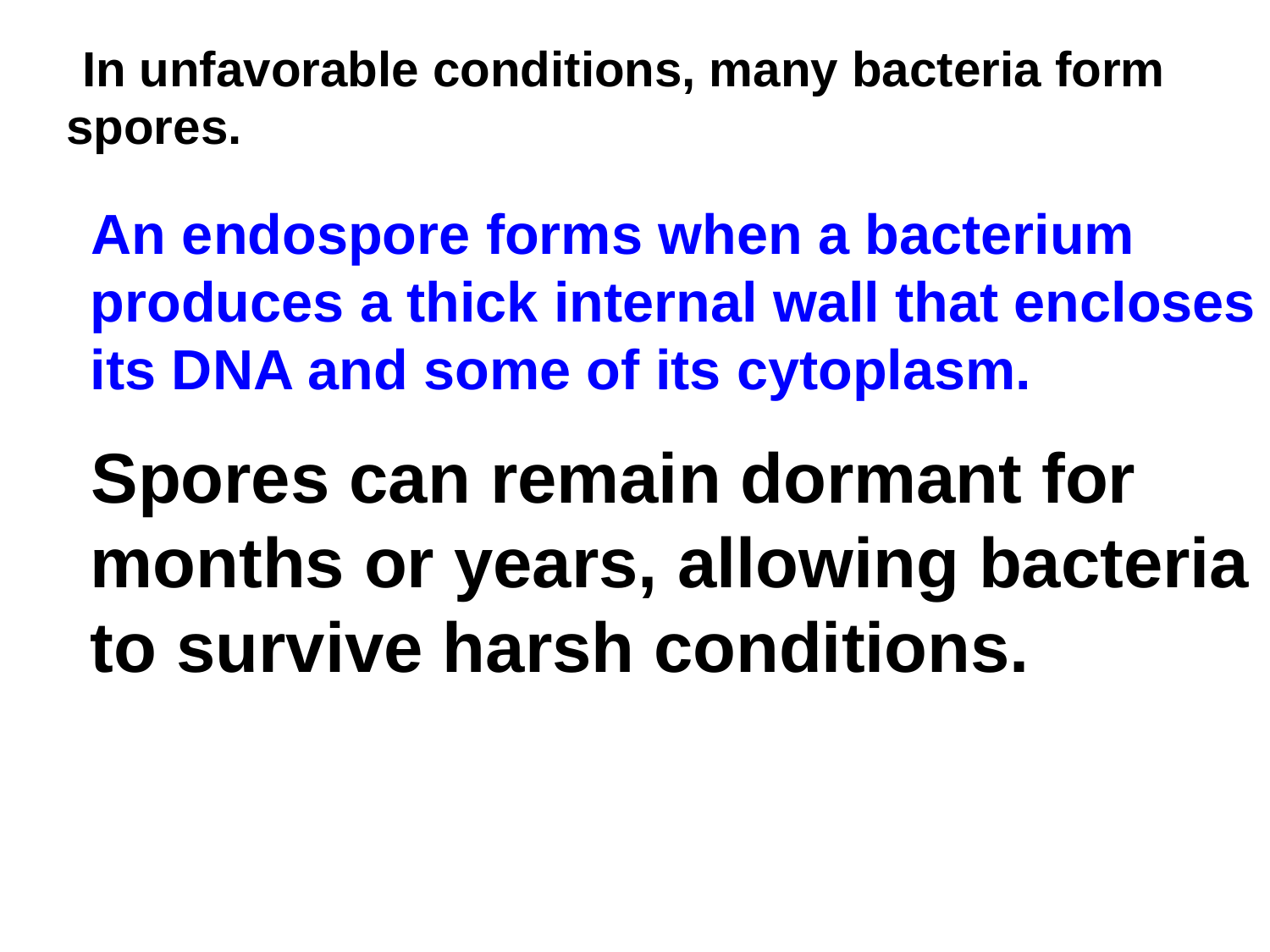

In unfavorable conditions, many bacteria form spores.
An endospore forms when a bacterium produces a thick internal wall that encloses its DNA and some of its cytoplasm.
Spores can remain dormant for months or years, allowing bacteria to survive harsh conditions.